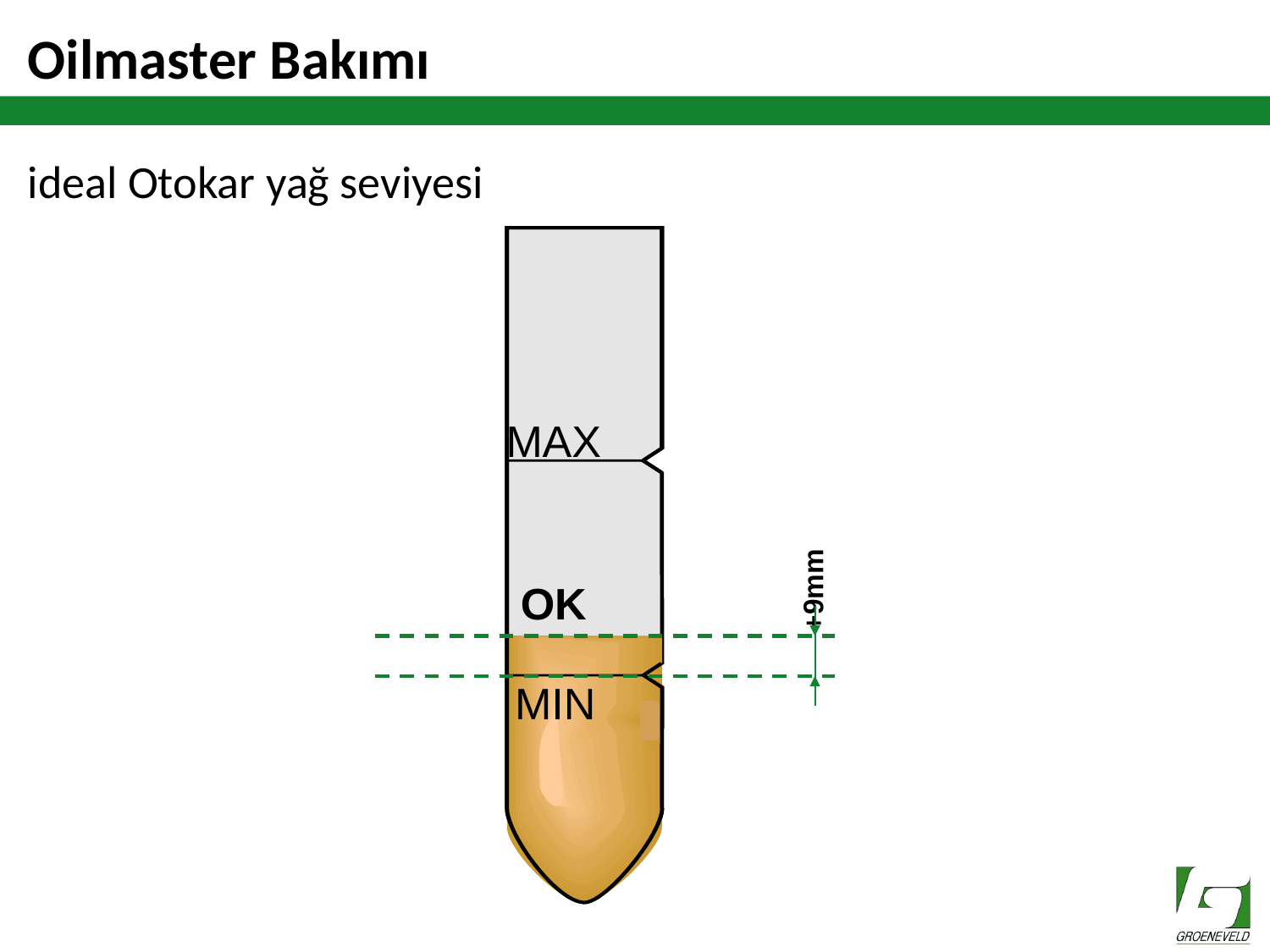

# Oilmaster Bakımı
ideal Otokar yağ seviyesi

MAX

+9mm
OK

MIN